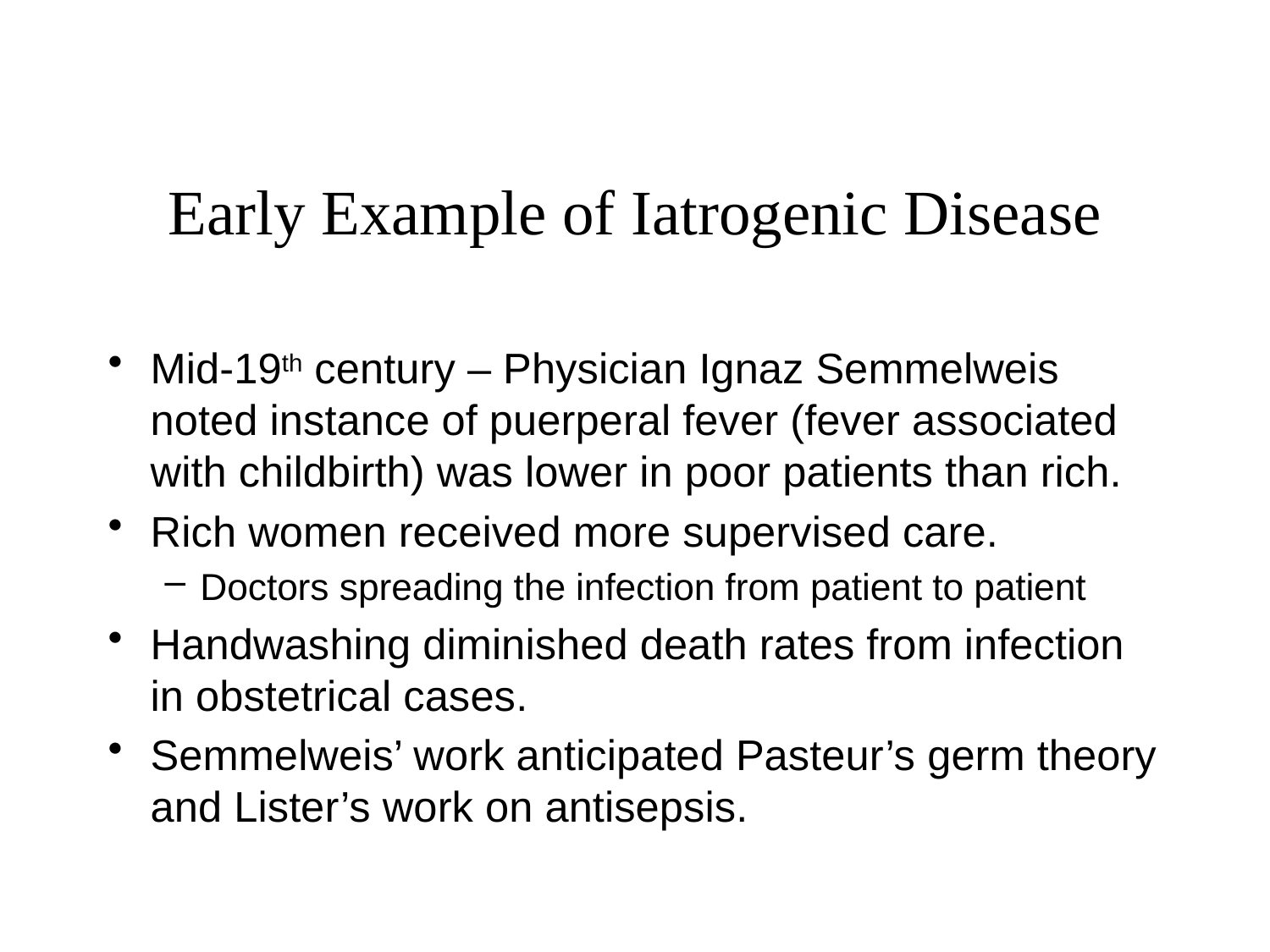

# Early Example of Iatrogenic Disease

Mid-19th century – Physician Ignaz Semmelweis noted instance of puerperal fever (fever associated with childbirth) was lower in poor patients than rich.
Rich women received more supervised care.
Doctors spreading the infection from patient to patient
Handwashing diminished death rates from infection in obstetrical cases.
Semmelweis’ work anticipated Pasteur’s germ theory and Lister’s work on antisepsis.